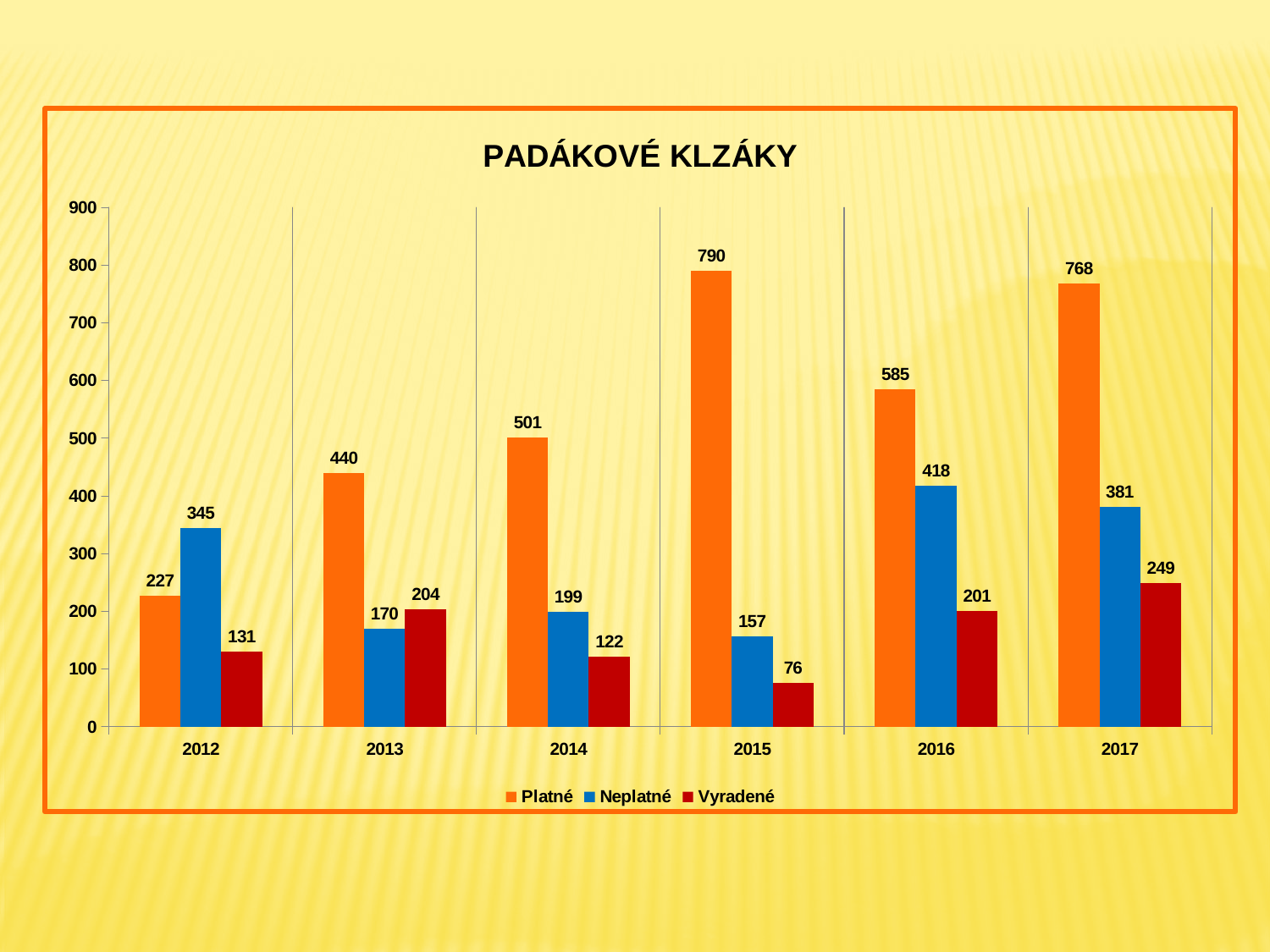

### Chart: PADÁKOVÉ KLZÁKY

| Category | Platné | Neplatné | Vyradené |
|---|---|---|---|
| 2012 | 227.0 | 345.0 | 131.0 |
| 2013 | 440.0 | 170.0 | 204.0 |
| 2014 | 501.0 | 199.0 | 122.0 |
| 2015 | 790.0 | 157.0 | 76.0 |
| 2016 | 585.0 | 418.0 | 201.0 |
| 2017 | 768.0 | 381.0 | 249.0 |